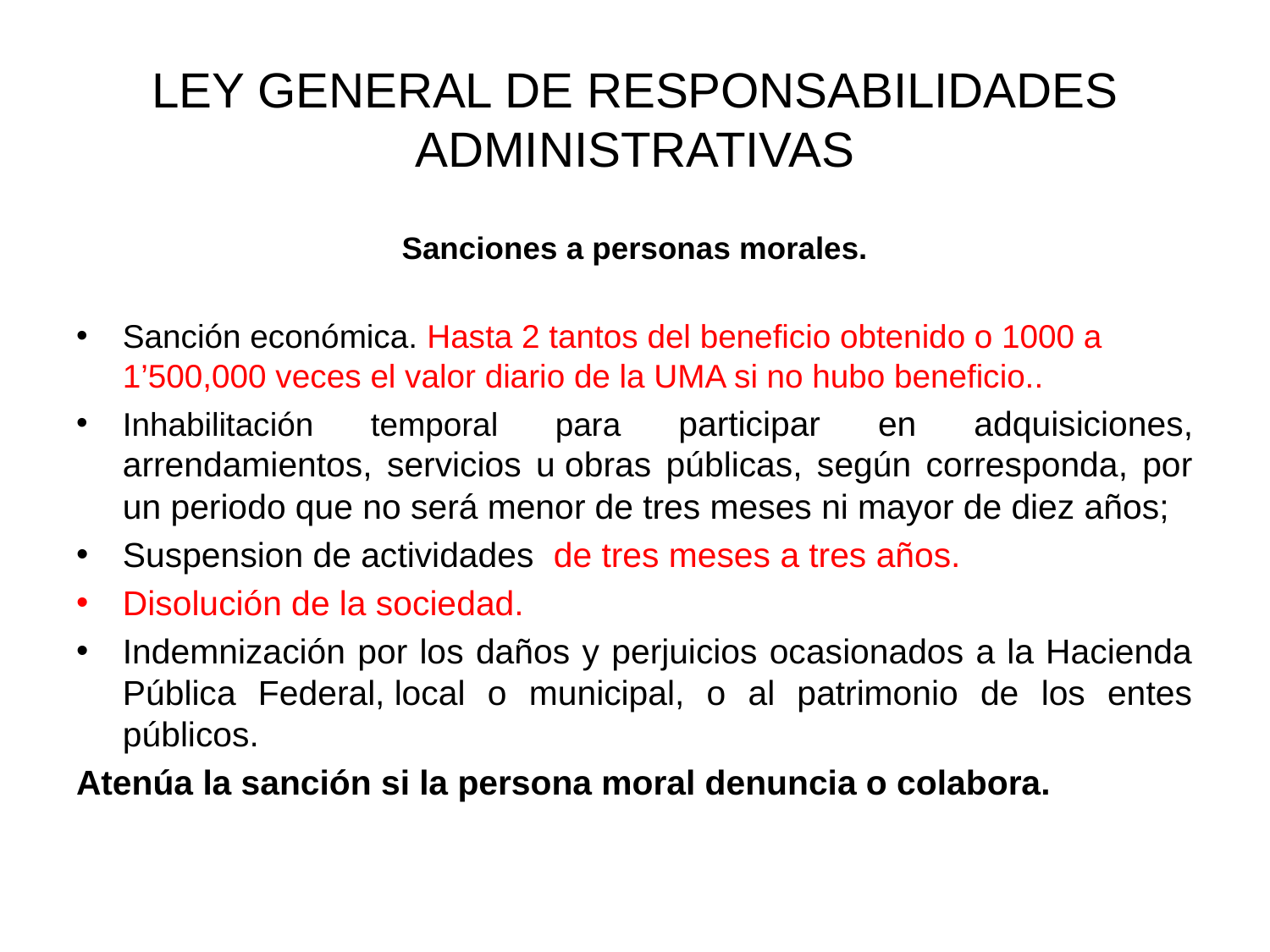

# LEY GENERAL DE RESPONSABILIDADES ADMINISTRATIVAS
Sanciones a personas morales.

Sanción económica. Hasta 2 tantos del beneficio obtenido o 1000 a 1’500,000 veces el valor diario de la UMA si no hubo beneficio..
Inhabilitación temporal para participar en adquisiciones, arrendamientos, servicios u obras públicas, según corresponda, por un periodo que no será menor de tres meses ni mayor de diez años;
Suspension de actividades  de tres meses a tres años.
Disolución de la sociedad.
Indemnización por los daños y perjuicios ocasionados a la Hacienda Pública Federal, local o municipal, o al patrimonio de los entes públicos.
Atenúa la sanción si la persona moral denuncia o colabora.